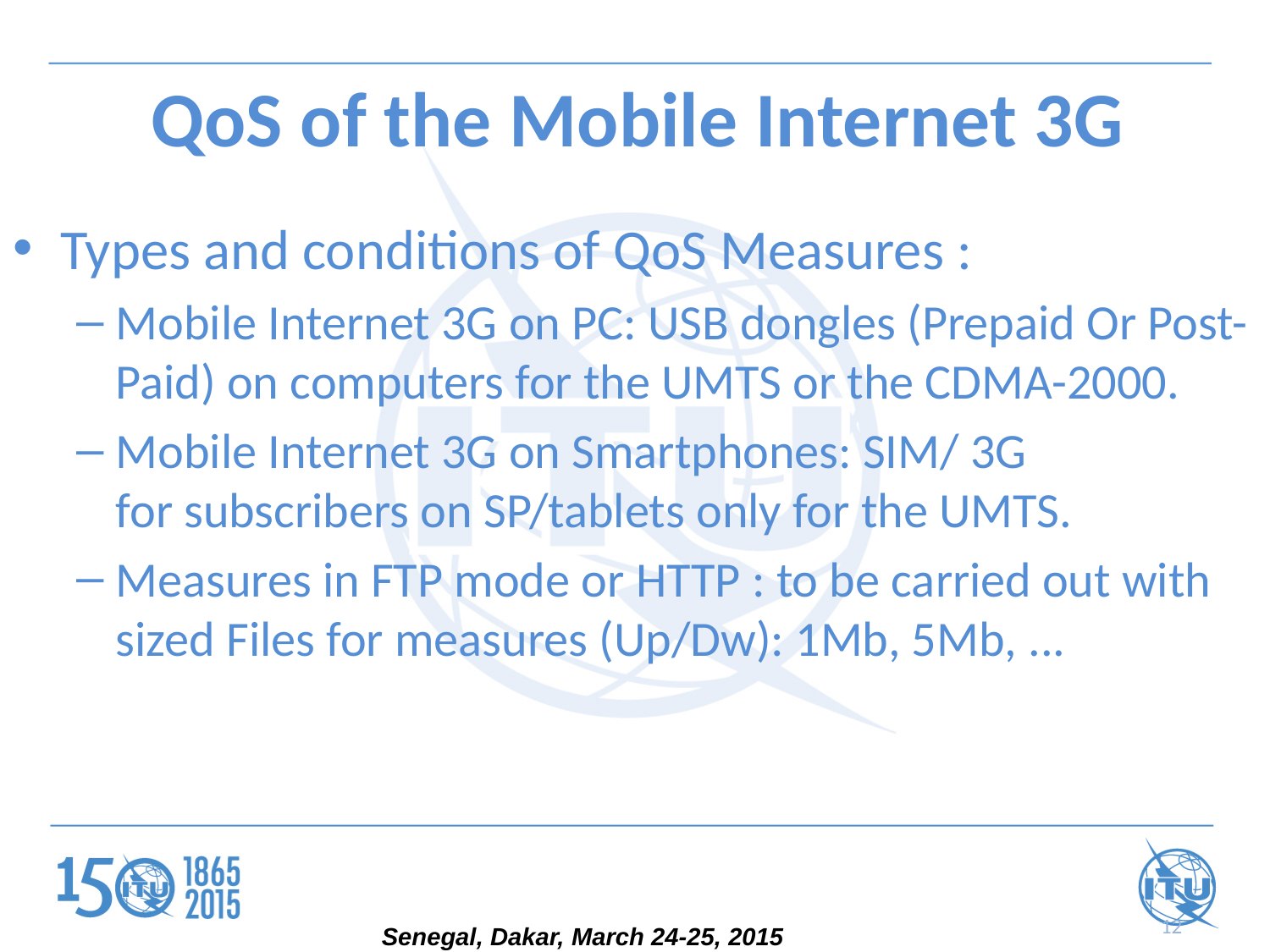

# QoS of the Mobile Internet 3G
Types and conditions of QoS Measures :
Mobile Internet 3G on PC: USB dongles (Prepaid Or Post-Paid) on computers for the UMTS or the CDMA-2000.
Mobile Internet 3G on Smartphones: SIM/ 3G for subscribers on SP/tablets only for the UMTS.
Measures in FTP mode or HTTP : to be carried out with sized Files for measures (Up/Dw): 1Mb, 5Mb, ...
12
Senegal, Dakar, March 24-25, 2015